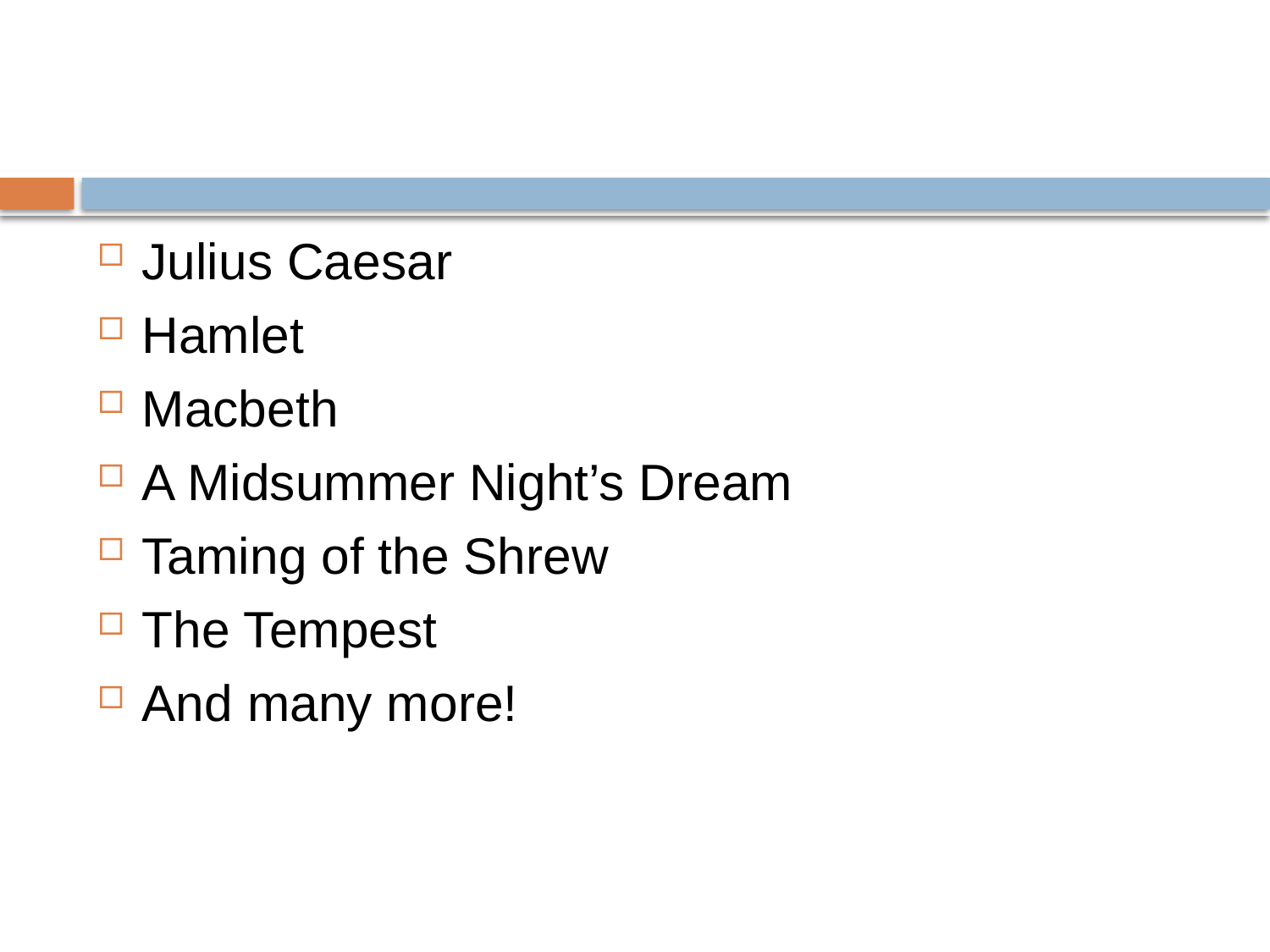

Julius Caesar
Hamlet
Macbeth
A Midsummer Night’s Dream
Taming of the Shrew
The Tempest
And many more!